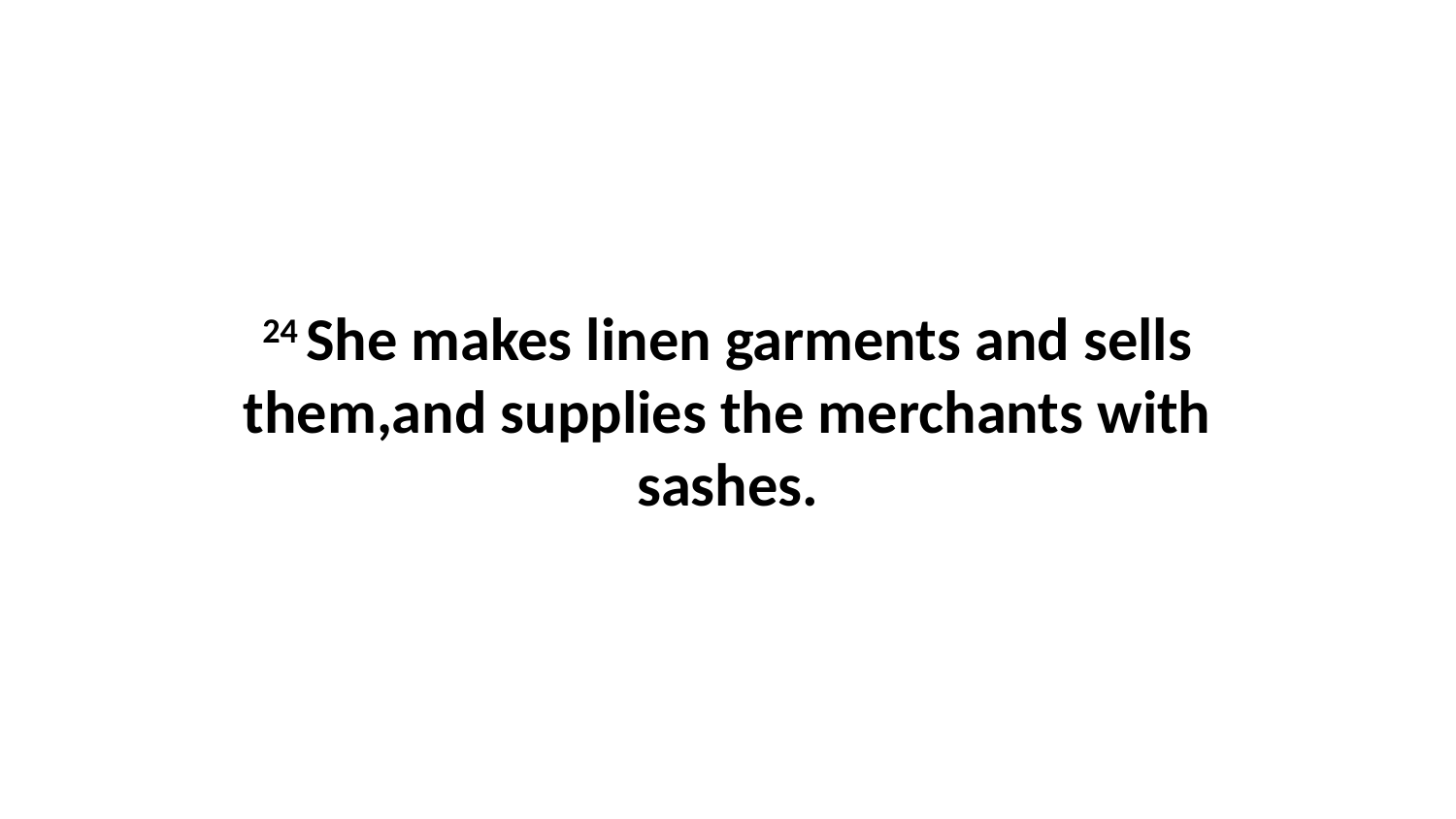

24 She makes linen garments and sells them,and supplies the merchants with sashes.